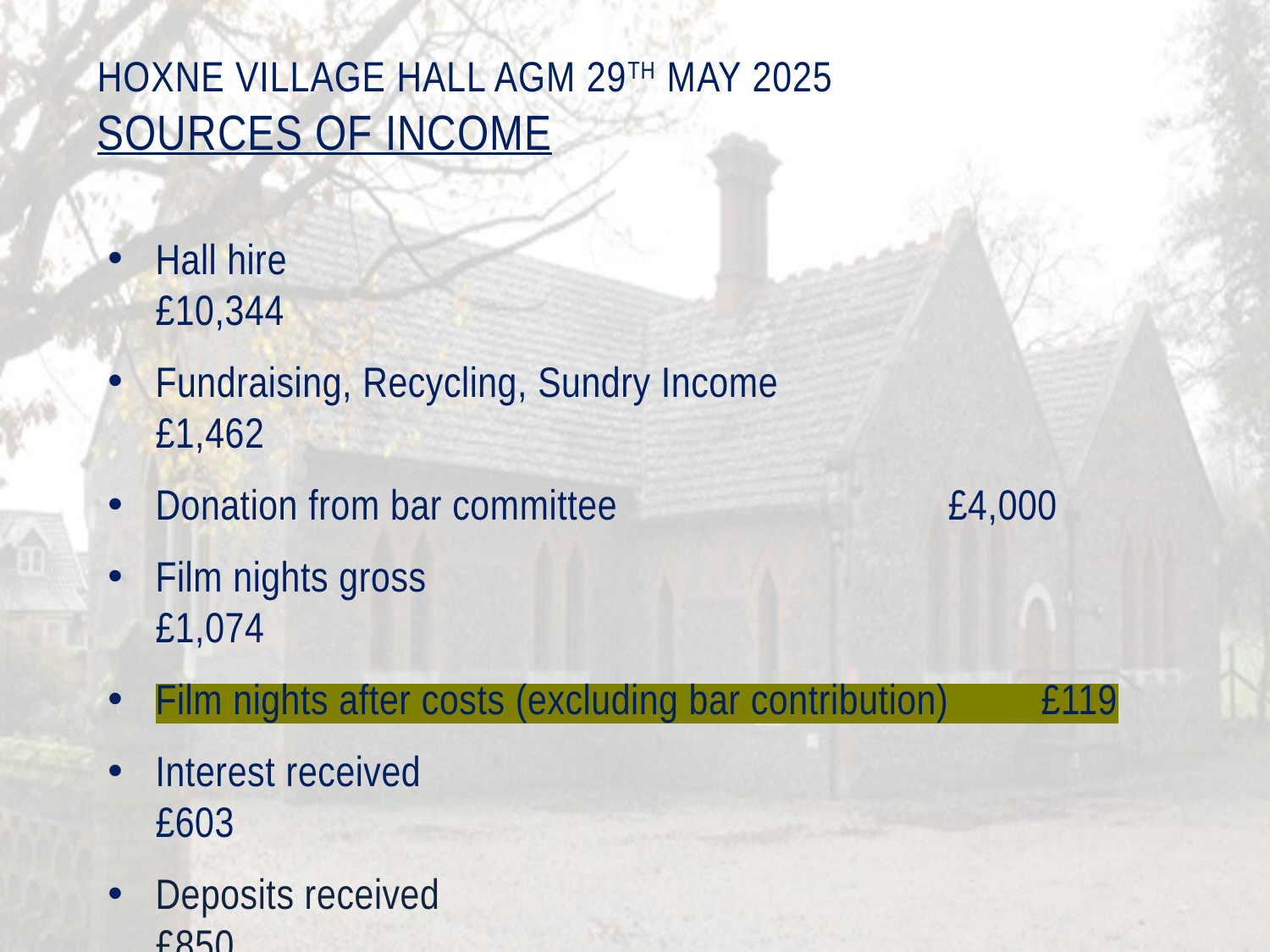

# Hoxne Village Hall AGM 29th May 2025 Sources of income
Hall hire				      	 	 £10,344
Fundraising, Recycling, Sundry Income  	       	   £1,462
Donation from bar committee			   £4,000
Film nights gross					   £1,074
Film nights after costs (excluding bar contribution)         £119
Interest received					     £603
Deposits received 			                              £850